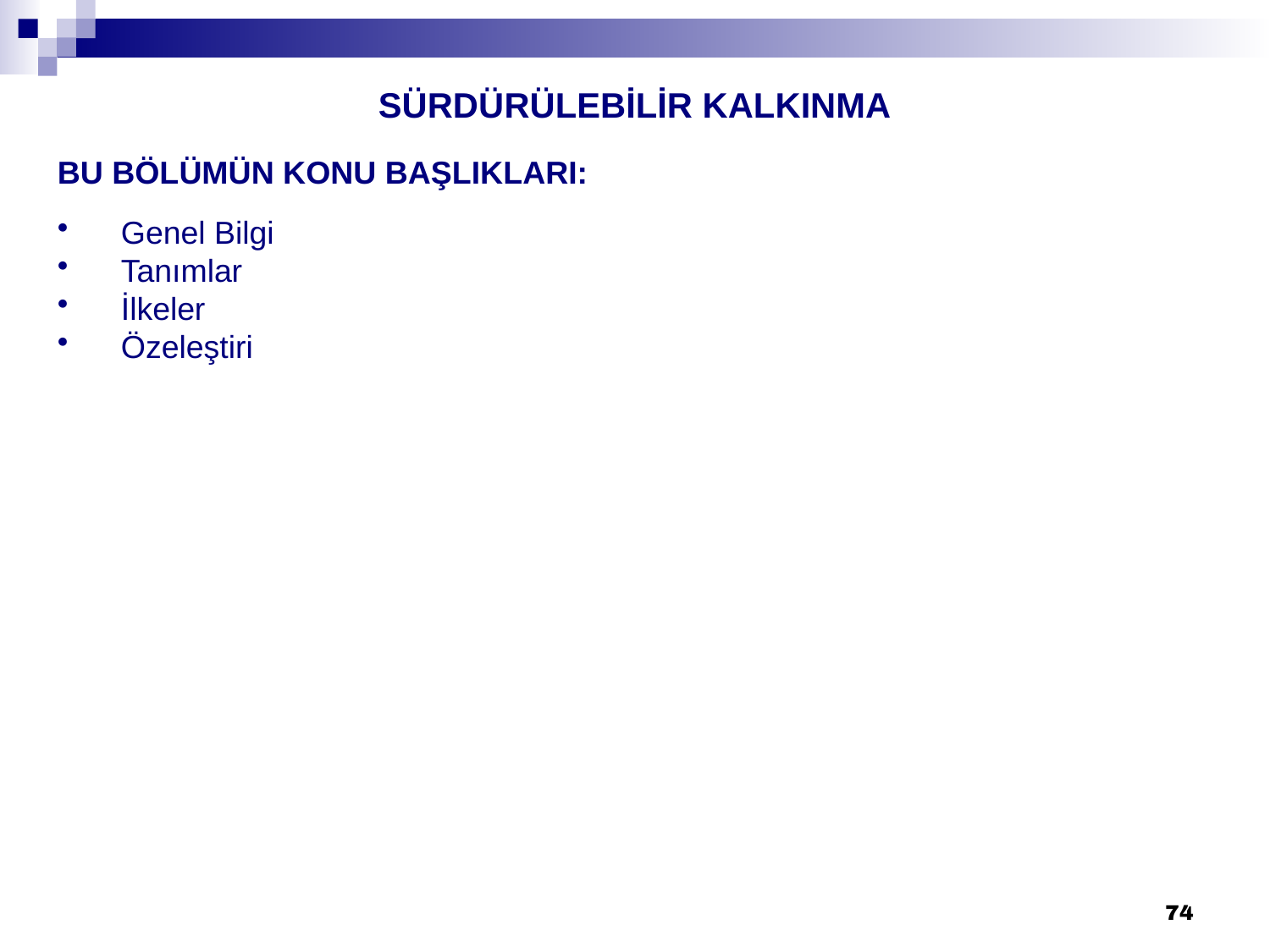

SÜRDÜRÜLEBİLİR KALKINMA
BU BÖLÜMÜN KONU BAŞLIKLARI:
Genel Bilgi
Tanımlar
İlkeler
Özeleştiri
74